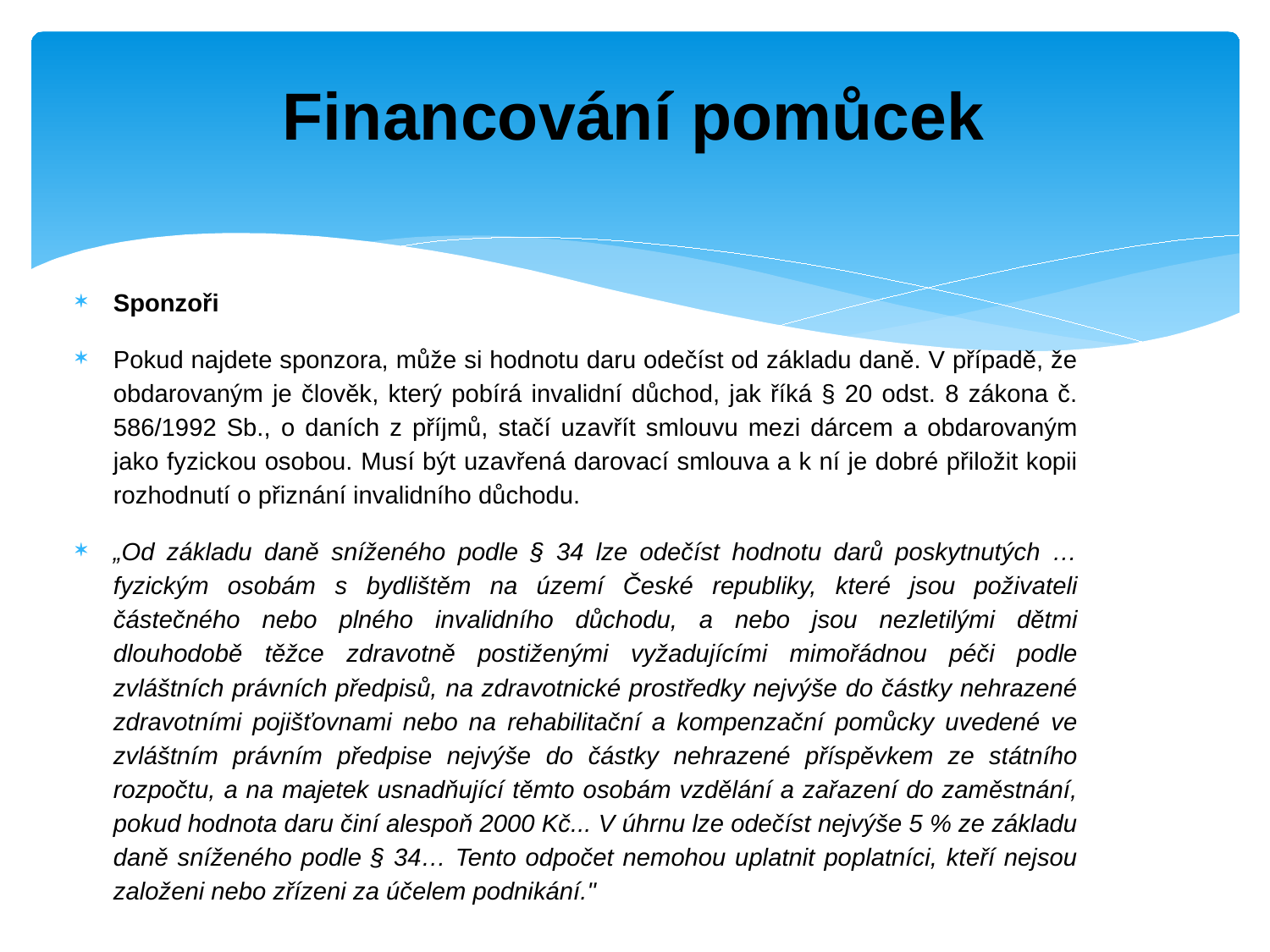

# Financování pomůcek
Sponzoři
Pokud najdete sponzora, může si hodnotu daru odečíst od základu daně. V případě, že obdarovaným je člověk, který pobírá invalidní důchod, jak říká § 20 odst. 8 zákona č. 586/1992 Sb., o daních z příjmů, stačí uzavřít smlouvu mezi dárcem a obdarovaným jako fyzickou osobou. Musí být uzavřená darovací smlouva a k ní je dobré přiložit kopii rozhodnutí o přiznání invalidního důchodu.
„Od základu daně sníženého podle § 34 lze odečíst hodnotu darů poskytnutých … fyzickým osobám s bydlištěm na území České republiky, které jsou poživateli částečného nebo plného invalidního důchodu, a nebo jsou nezletilými dětmi dlouhodobě těžce zdravotně postiženými vyžadujícími mimořádnou péči podle zvláštních právních předpisů, na zdravotnické prostředky nejvýše do částky nehrazené zdravotními pojišťovnami nebo na rehabilitační a kompenzační pomůcky uvedené ve zvláštním právním předpise nejvýše do částky nehrazené příspěvkem ze státního rozpočtu, a na majetek usnadňující těmto osobám vzdělání a zařazení do zaměstnání, pokud hodnota daru činí alespoň 2000 Kč... V úhrnu lze odečíst nejvýše 5 % ze základu daně sníženého podle § 34… Tento odpočet nemohou uplatnit poplatníci, kteří nejsou založeni nebo zřízeni za účelem podnikání."